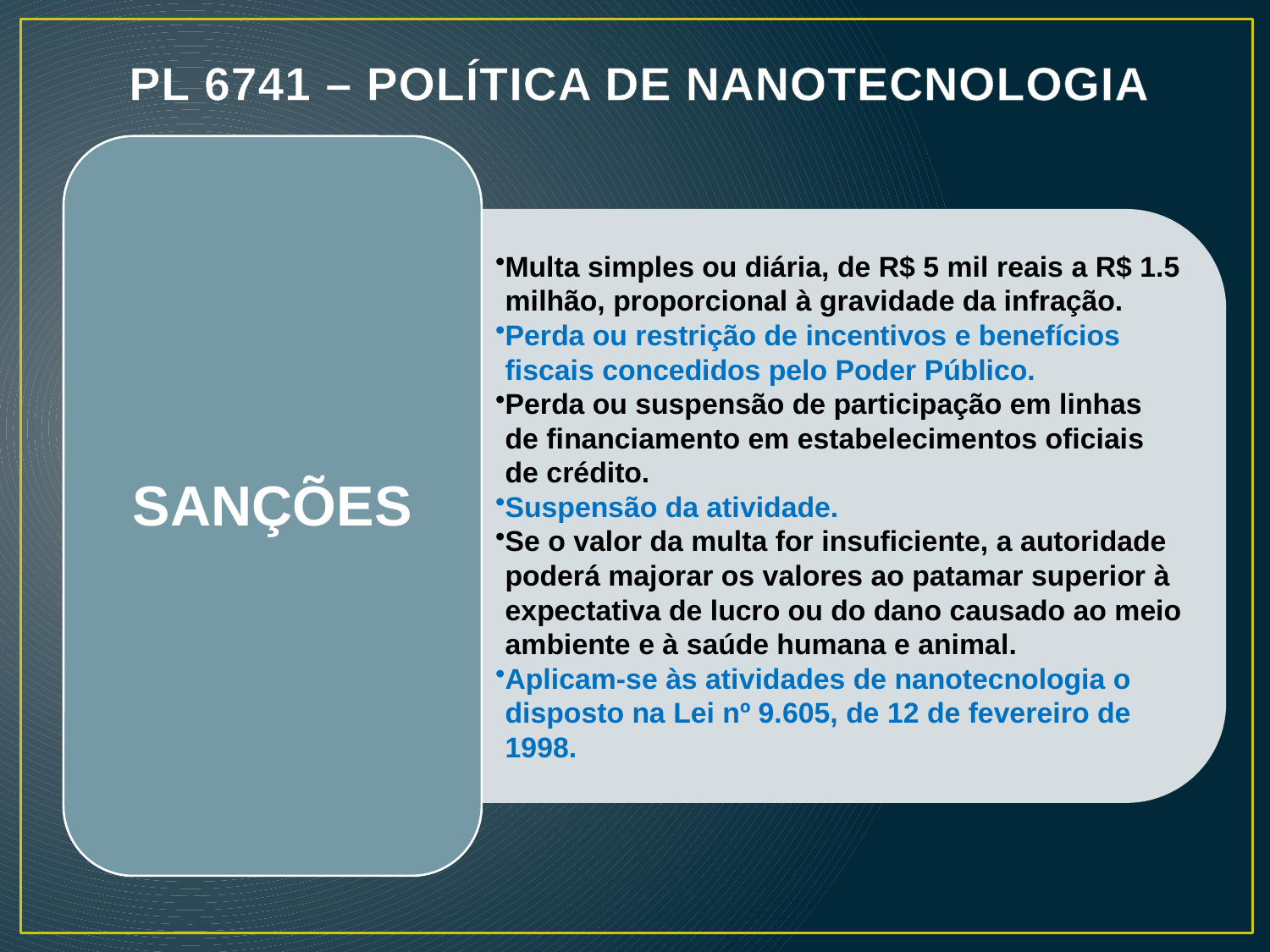

# PL 6741 – POLÍTICA DE NANOTECNOLOGIA
SANÇÕES
Multa simples ou diária, de R$ 5 mil reais a R$ 1.5 milhão, proporcional à gravidade da infração.
Perda ou restrição de incentivos e benefícios fiscais concedidos pelo Poder Público.
Perda ou suspensão de participação em linhas de financiamento em estabelecimentos oficiais de crédito.
Suspensão da atividade.
Se o valor da multa for insuficiente, a autoridade poderá majorar os valores ao patamar superior à expectativa de lucro ou do dano causado ao meio ambiente e à saúde humana e animal.
Aplicam-se às atividades de nanotecnologia o disposto na Lei nº 9.605, de 12 de fevereiro de 1998.